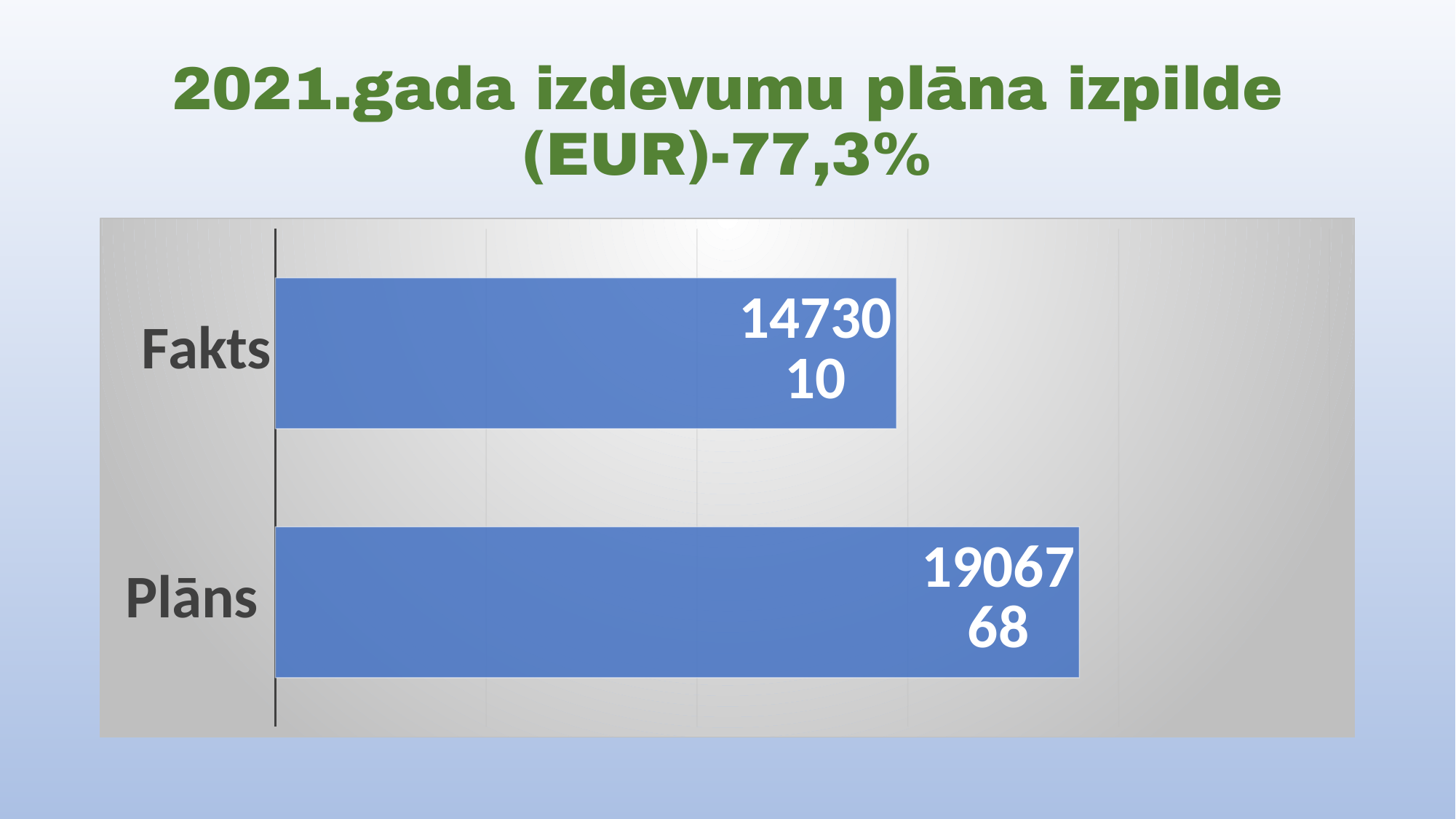

# 2021.gada izdevumu plāna izpilde (EUR)-77,3%

### Chart

| Category |  |
|---|---|
| Plāns  | 1906768.0 |
| Fakts | 1473010.0 |